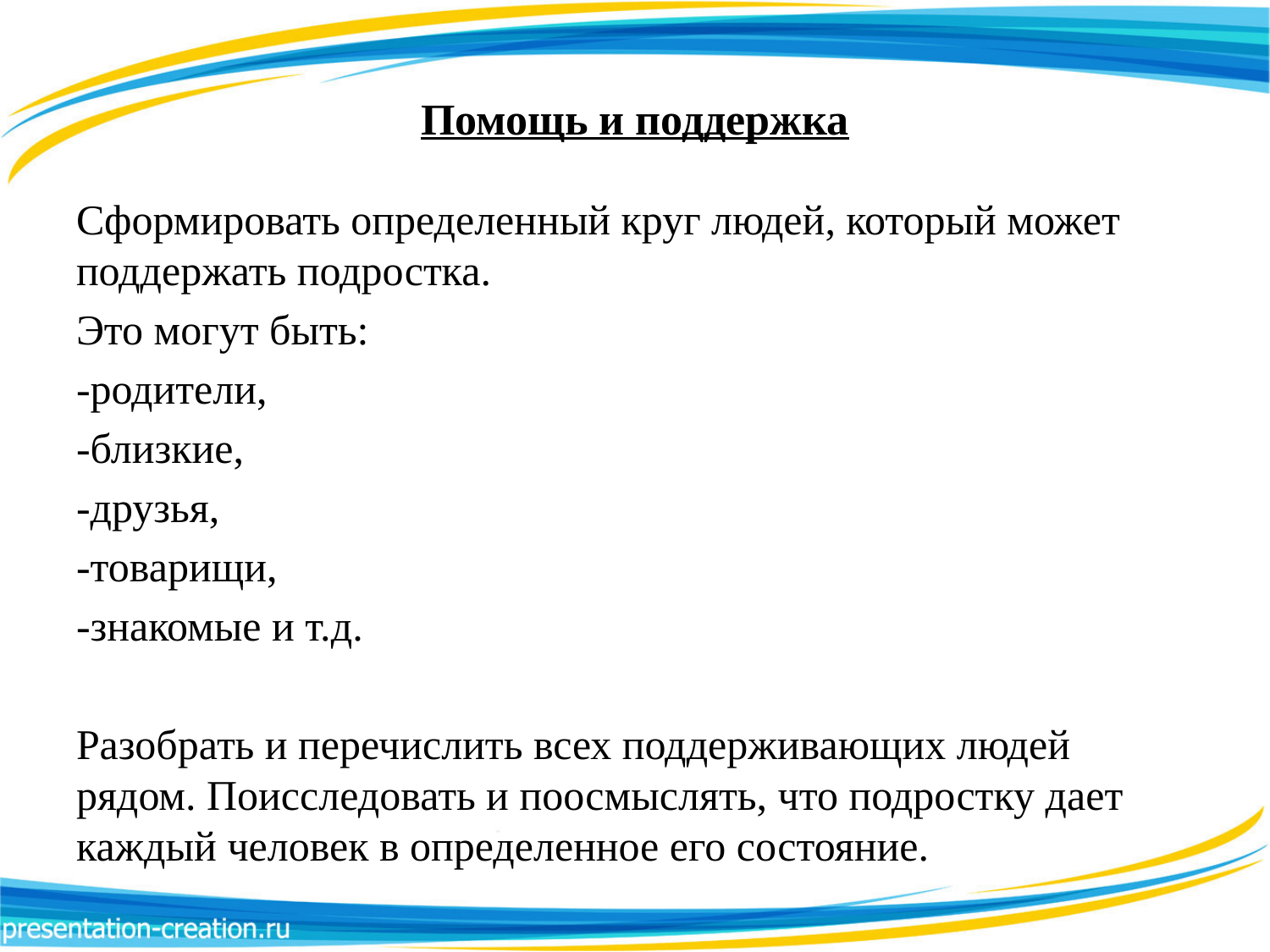

# Помощь и поддержка
Сформировать определенный круг людей, который может поддержать подростка.
Это могут быть:
-родители,
-близкие,
-друзья,
-товарищи,
-знакомые и т.д.

Разобрать и перечислить всех поддерживающих людей рядом. Поисследовать и поосмыслять, что подростку дает каждый человек в определенное его состояние.